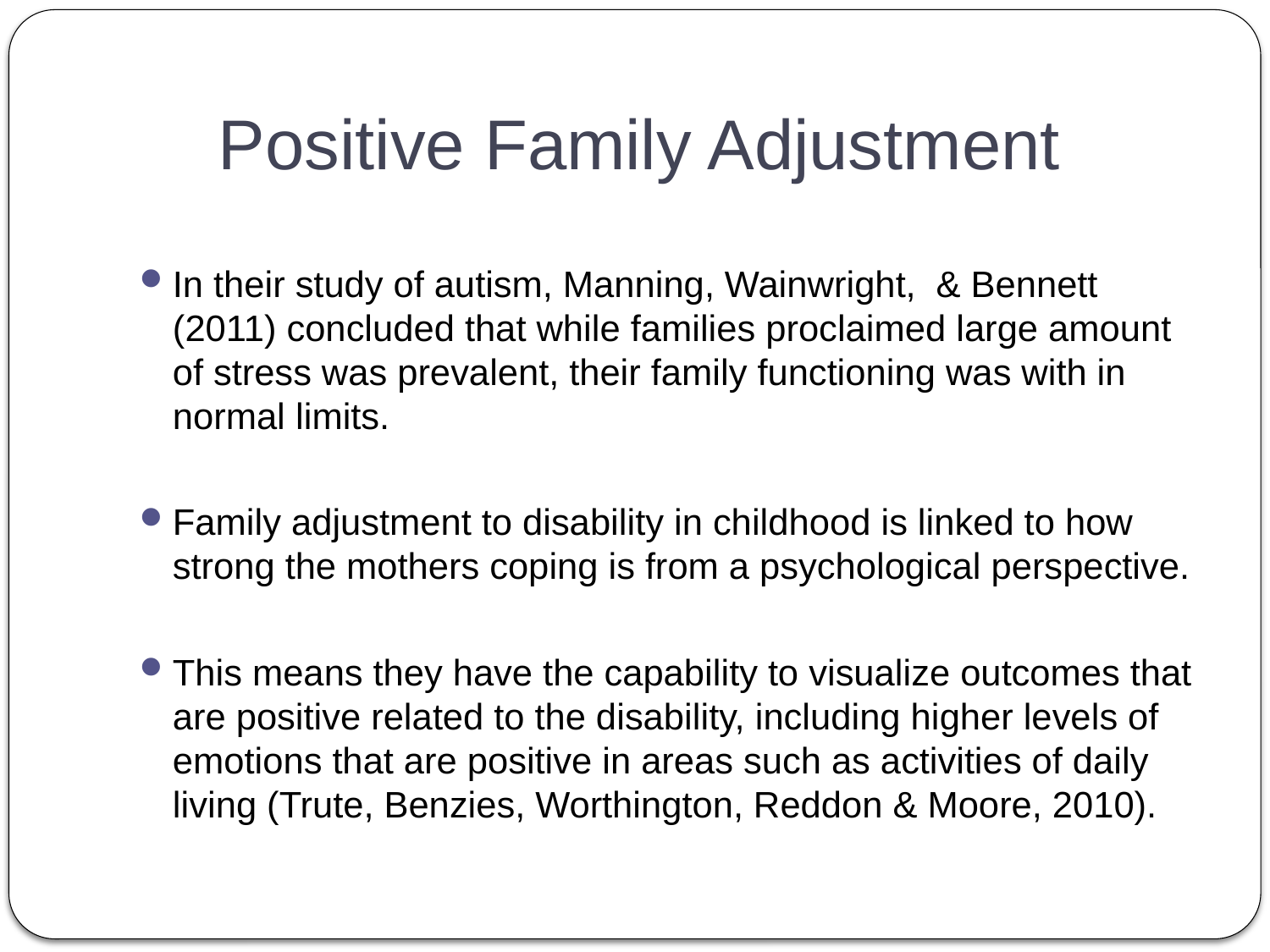

# Positive Family Adjustment

In their study of autism, Manning, Wainwright,  & Bennett (2011) concluded that while families proclaimed large amount of stress was prevalent, their family functioning was with in normal limits.

Family adjustment to disability in childhood is linked to how strong the mothers coping is from a psychological perspective.

This means they have the capability to visualize outcomes that are positive related to the disability, including higher levels of emotions that are positive in areas such as activities of daily living (Trute, Benzies, Worthington, Reddon & Moore, 2010).